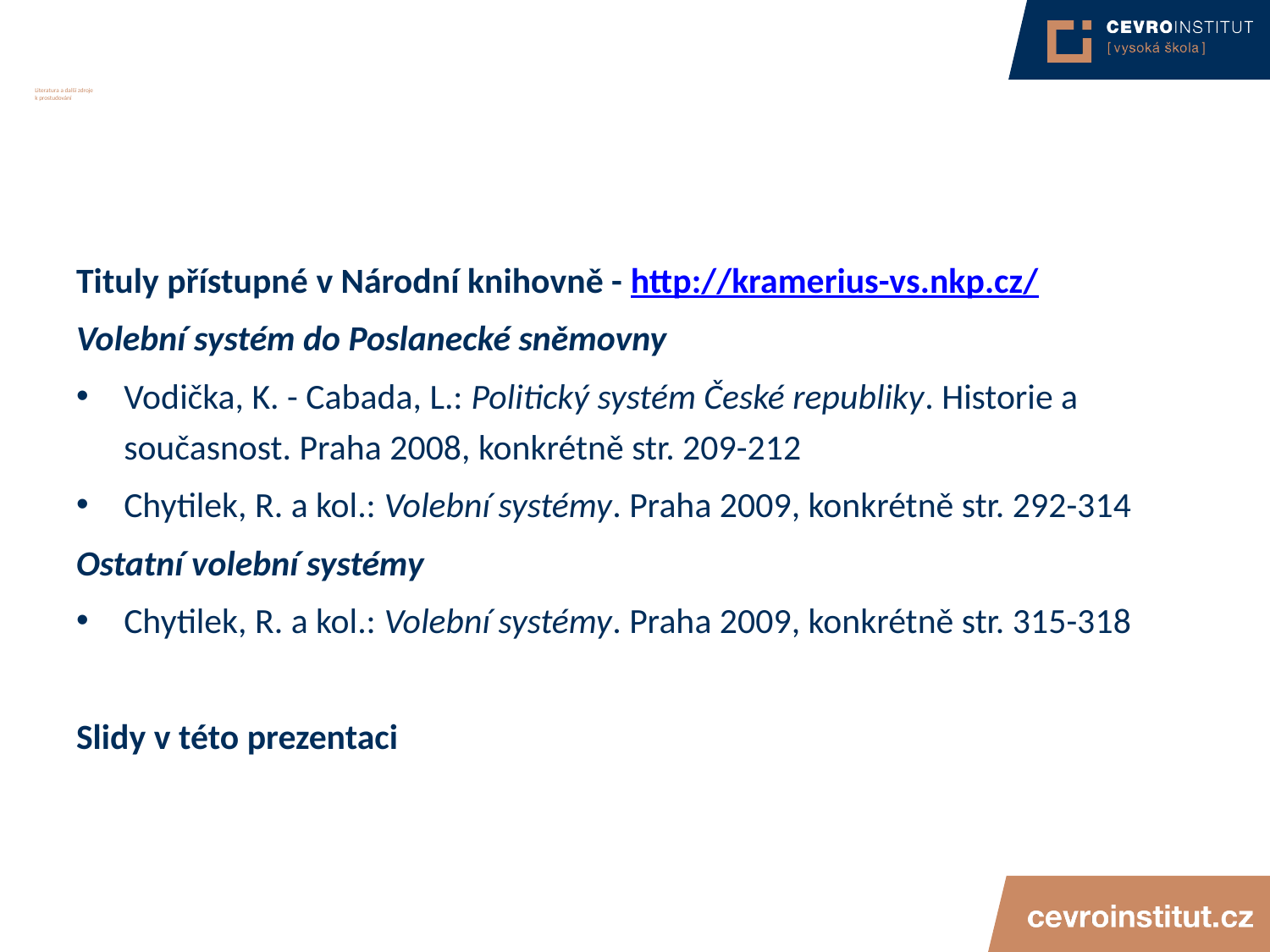

# Literatura a další zdroje k prostudování
Tituly přístupné v Národní knihovně - http://kramerius-vs.nkp.cz/
Volební systém do Poslanecké sněmovny
Vodička, K. - Cabada, L.: Politický systém České republiky. Historie a současnost. Praha 2008, konkrétně str. 209-212
Chytilek, R. a kol.: Volební systémy. Praha 2009, konkrétně str. 292-314
Ostatní volební systémy
Chytilek, R. a kol.: Volební systémy. Praha 2009, konkrétně str. 315-318

Slidy v této prezentaci